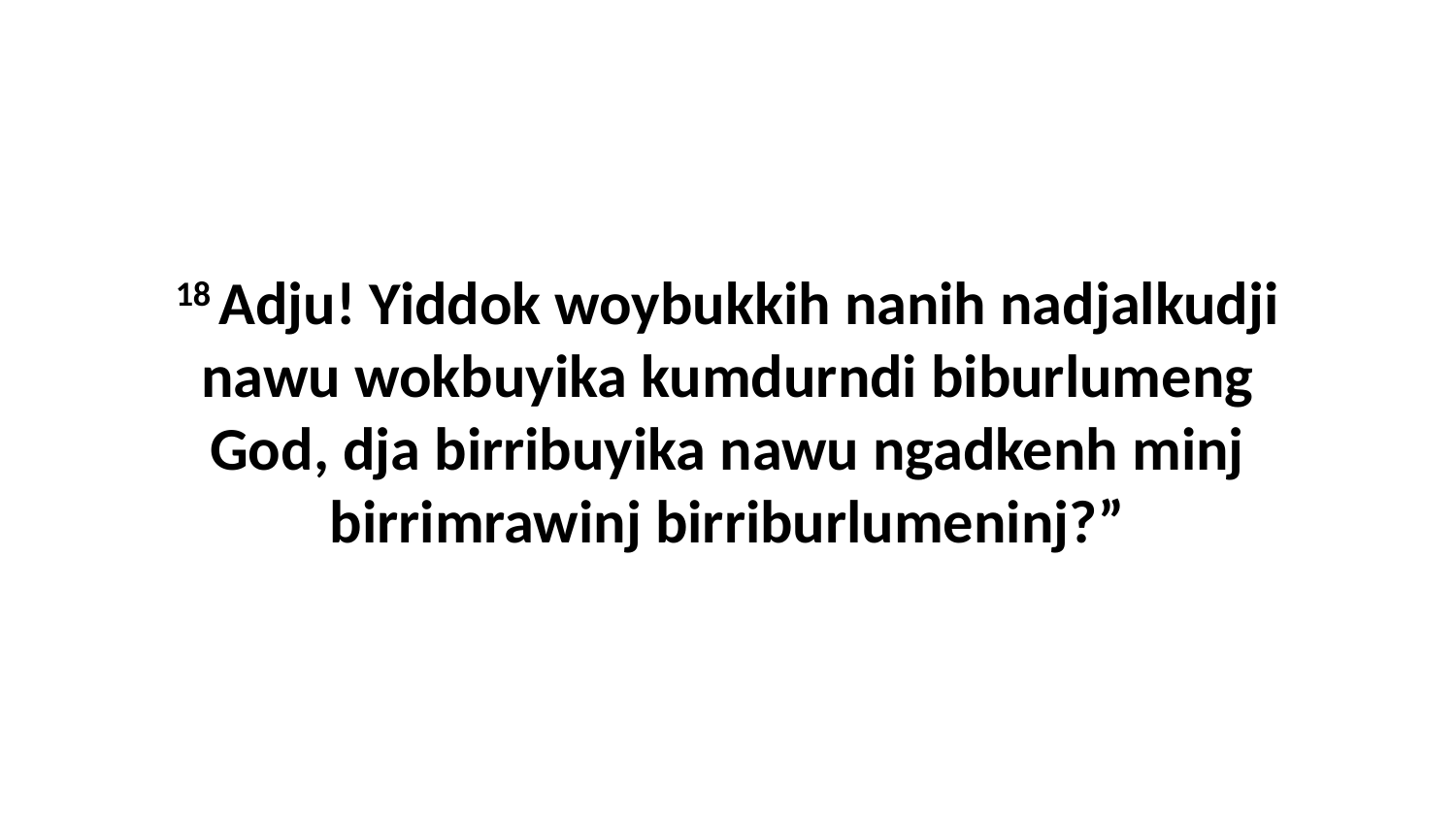

18 Adju! Yiddok woybukkih nanih nadjalkudji nawu wokbuyika kumdurndi biburlumeng God, dja birribuyika nawu ngadkenh minj birrimrawinj birriburlumeninj?”